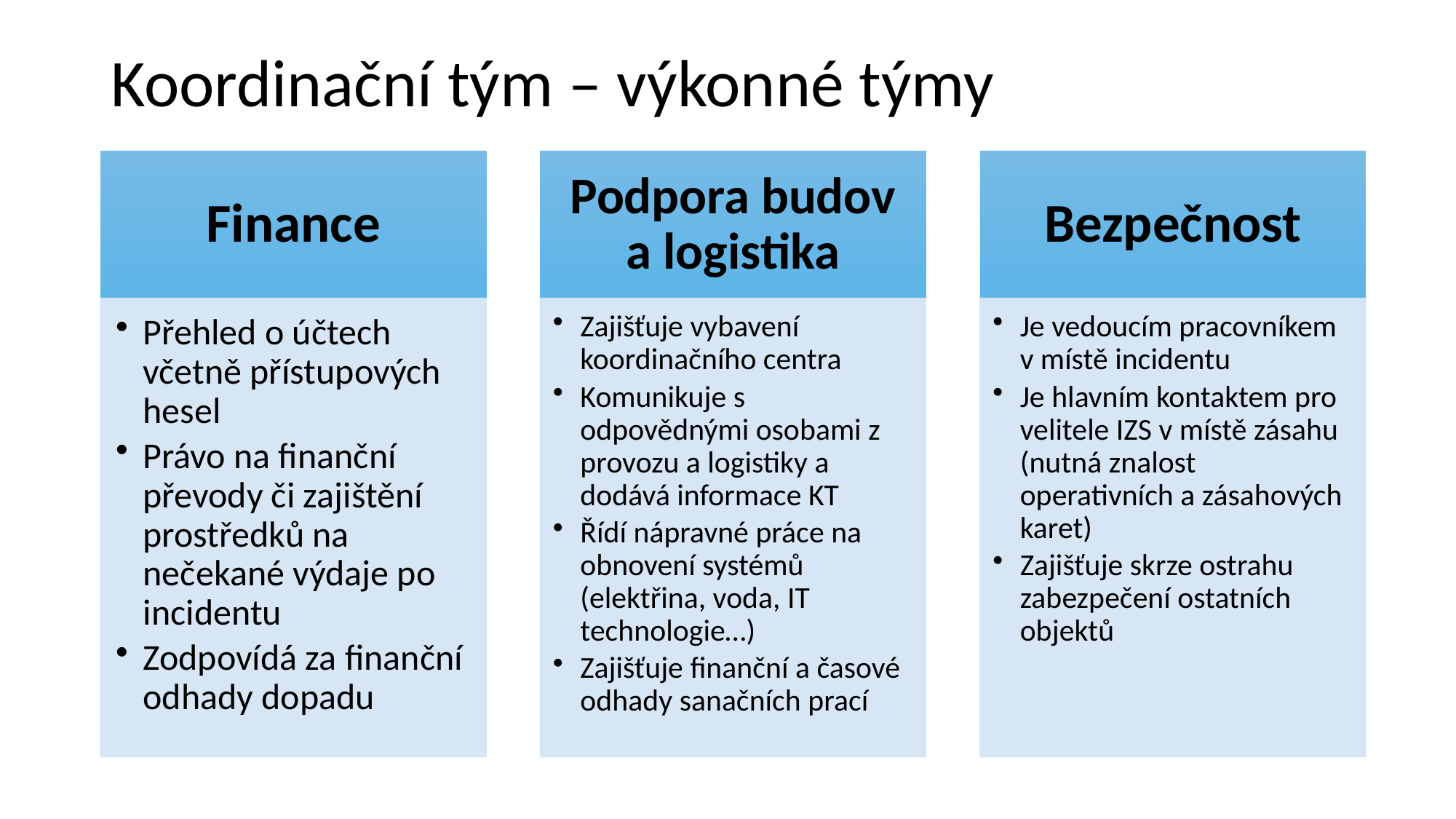

Koordinační tým – výkonné týmy
Finance
Přehled o účtech včetně přístupových hesel
Právo na finanční převody či zajištění prostředků na nečekané výdaje po incidentu
Zodpovídá za finanční odhady dopadu
Podpora budov a logistika
Zajišťuje vybavení koordinačního centra
Komunikuje s odpovědnými osobami z provozu a logistiky a dodává informace KT
Řídí nápravné práce na obnovení systémů (elektřina, voda, IT technologie…)
Zajišťuje finanční a časové odhady sanačních prací
Bezpečnost
Je vedoucím pracovníkem v místě incidentu
Je hlavním kontaktem pro velitele IZS v místě zásahu (nutná znalost operativních a zásahových karet)
Zajišťuje skrze ostrahu zabezpečení ostatních objektů